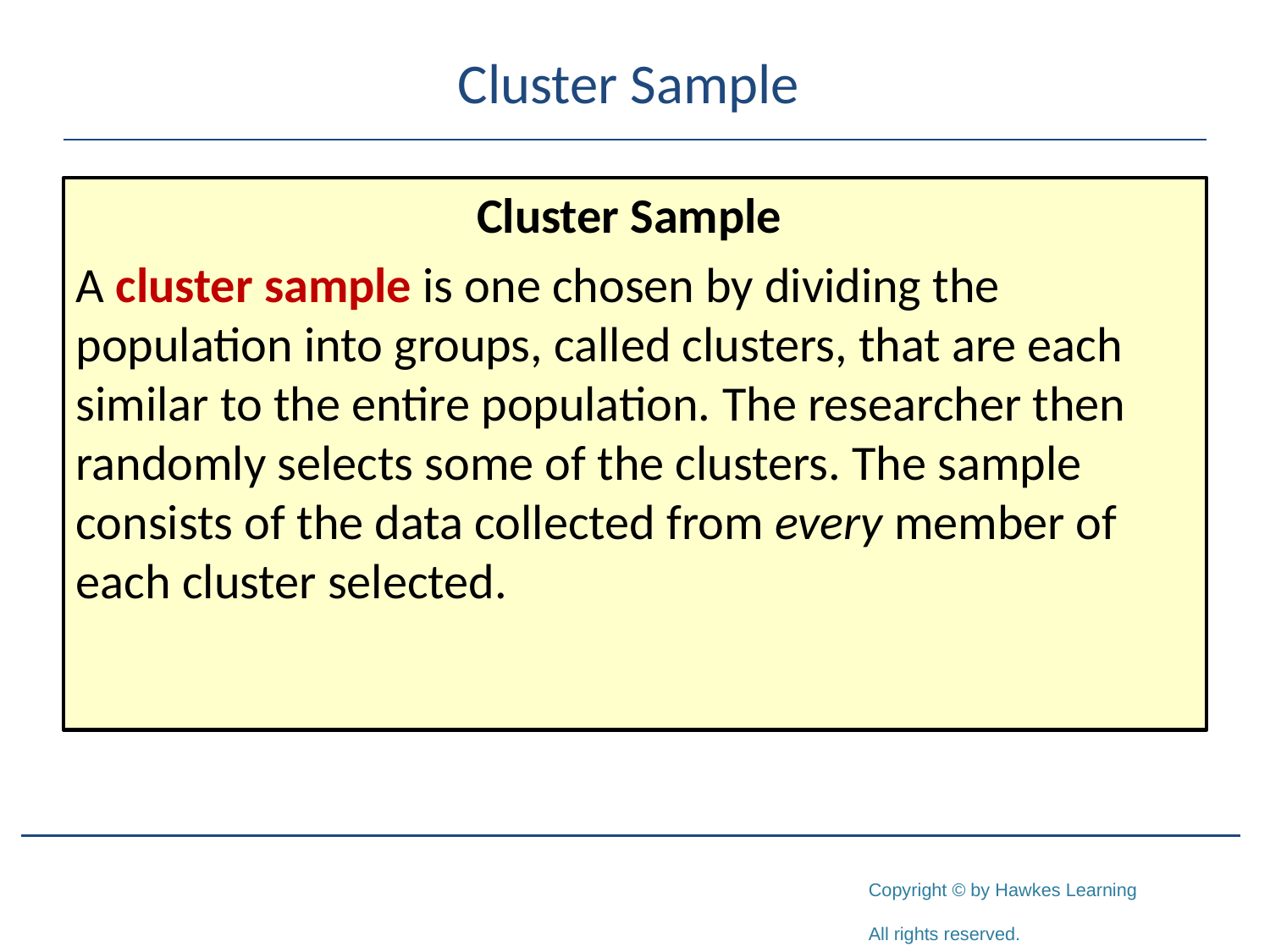

# Cluster Sample
Cluster Sample
A cluster sample is one chosen by dividing the population into groups, called clusters, that are each similar to the entire population. The researcher then randomly selects some of the clusters. The sample consists of the data collected from every member of each cluster selected.